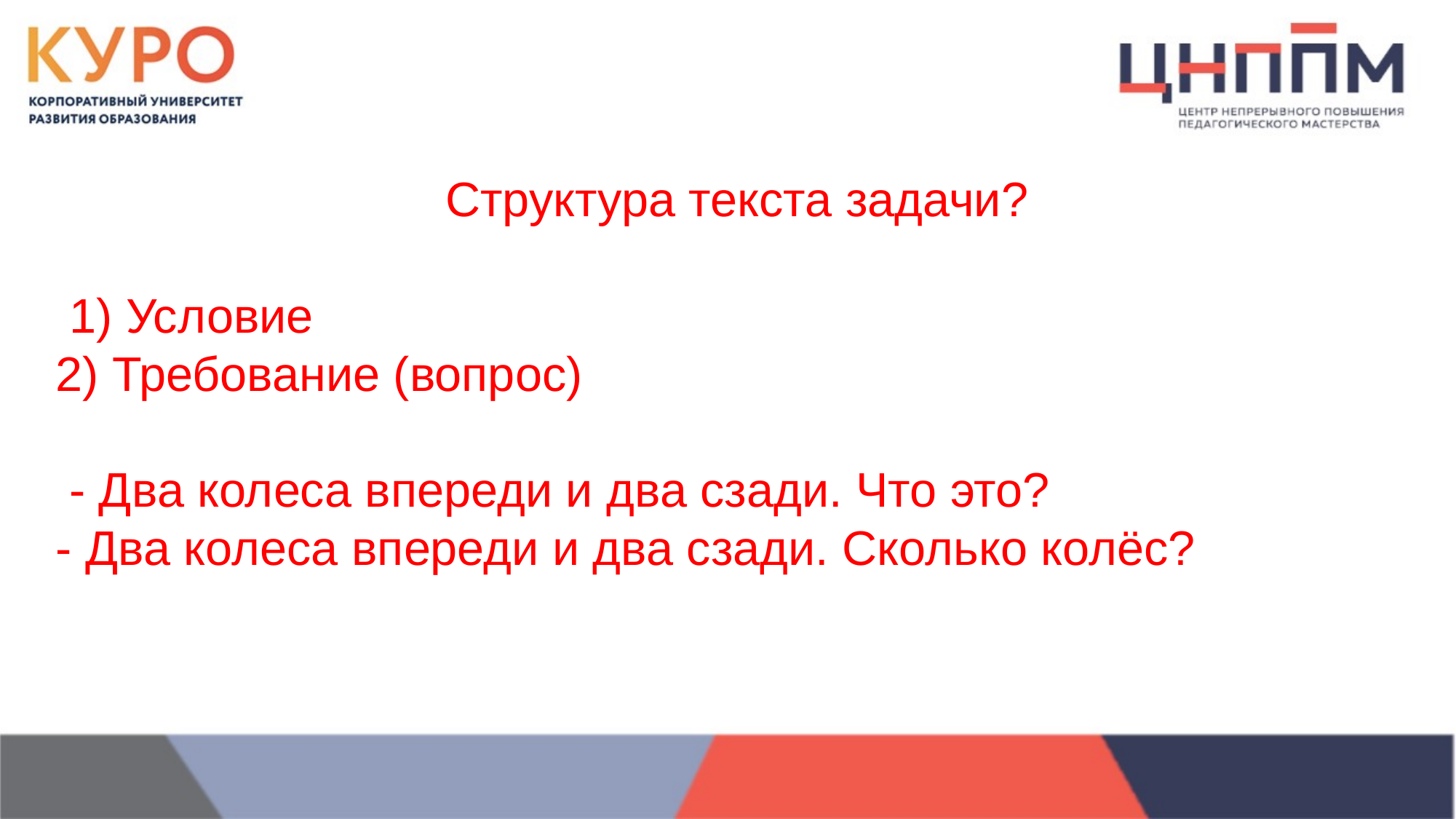

Структура текста задачи?

 1) Условие
2) Требование (вопрос)

 - Два колеса впереди и два сзади. Что это?
- Два колеса впереди и два сзади. Сколько колёс?